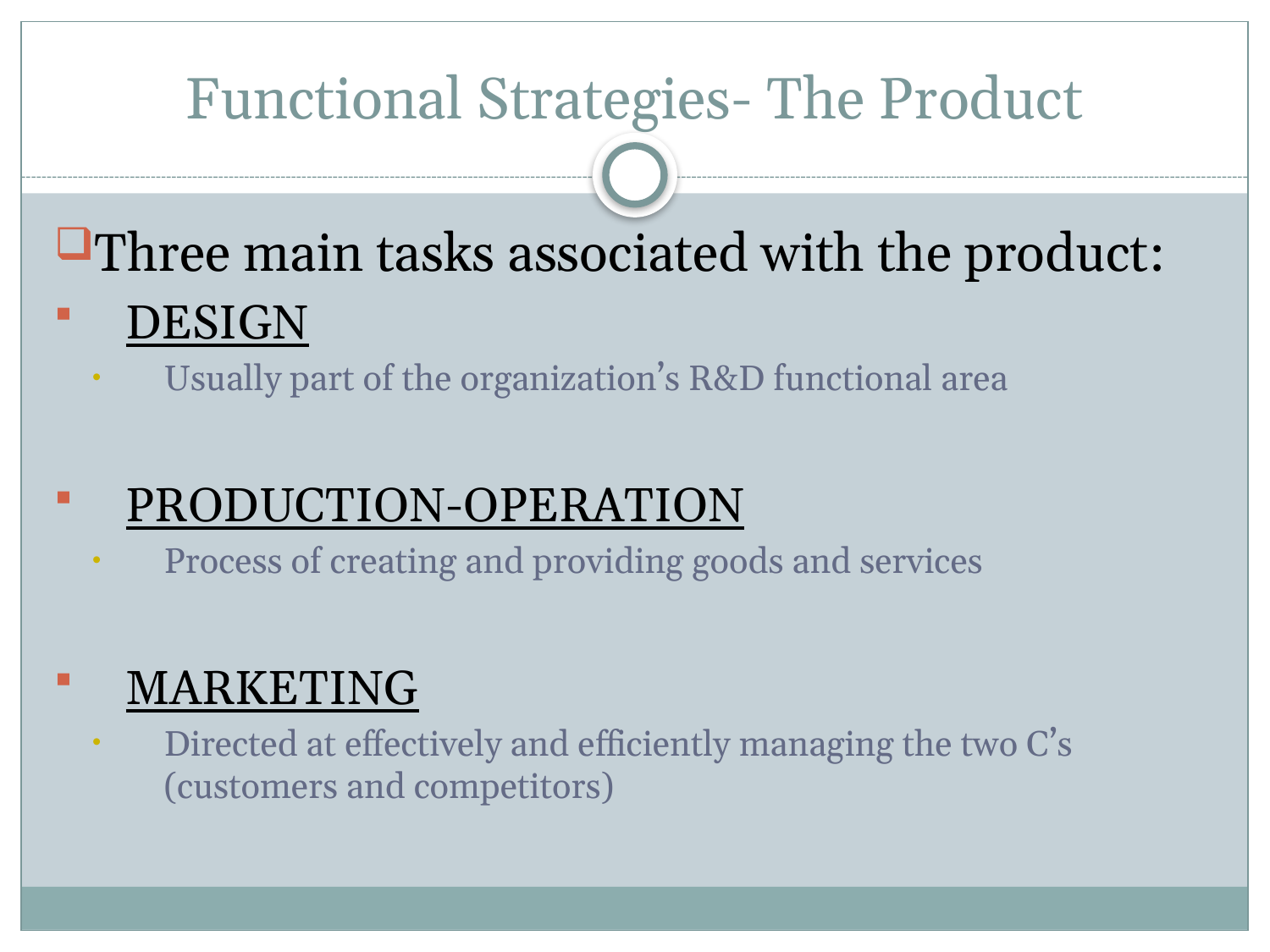

# Functional Strategies- The Product
Three main tasks associated with the product:
Design
Usually part of the organization’s R&D functional area

Production-operation
Process of creating and providing goods and services

Marketing
Directed at effectively and efficiently managing the two C’s (customers and competitors)